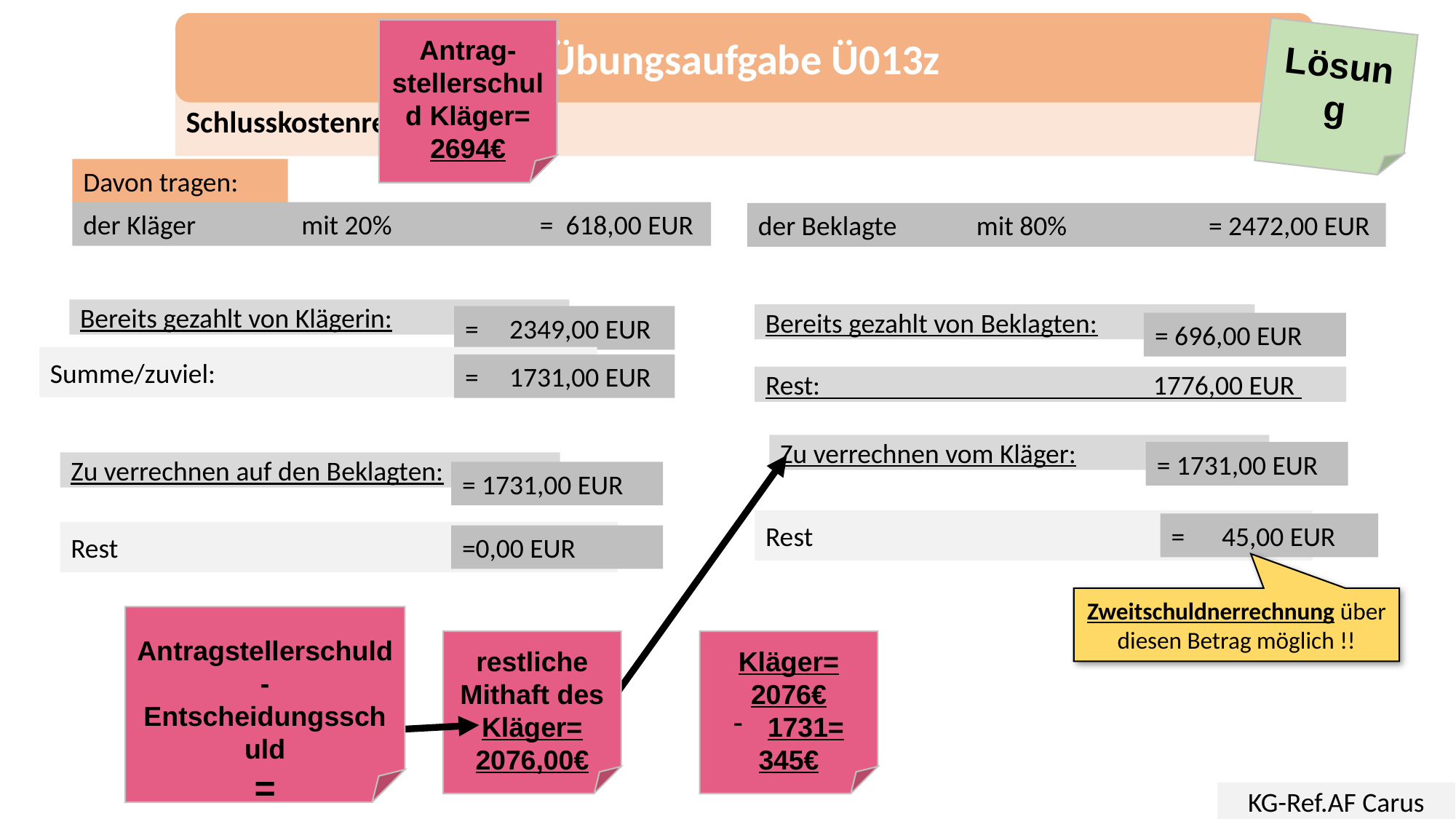

Übungsaufgabe Ü013z

Antrag-stellerschuld Kläger=
2694€

Lösung
Schlusskostenrechnung
Davon tragen:
der Kläger 	mit 20%                        =  618,00 EUR
der Beklagte 	mit 80%                       = 2472,00 EUR
Bereits gezahlt von Klägerin:
Bereits gezahlt von Beklagten:
=     2349,00 EUR
= 696,00 EUR
Summe/zuviel:
=     1731,00 EUR
Rest:                                                      1776,00 EUR
Zu verrechnen vom Kläger:
= 1731,00 EUR
Zu verrechnen auf den Beklagten:
= 1731,00 EUR
Rest
=      45,00 EUR
Rest
=0,00 EUR
Zweitschuldnerrechnung über diesen Betrag möglich !!

Antragstellerschuld -Entscheidungsschuld
=

restliche Mithaft des Kläger=
2076,00€

Kläger=
2076€
1731=
345€

KG-Ref.AF Carus